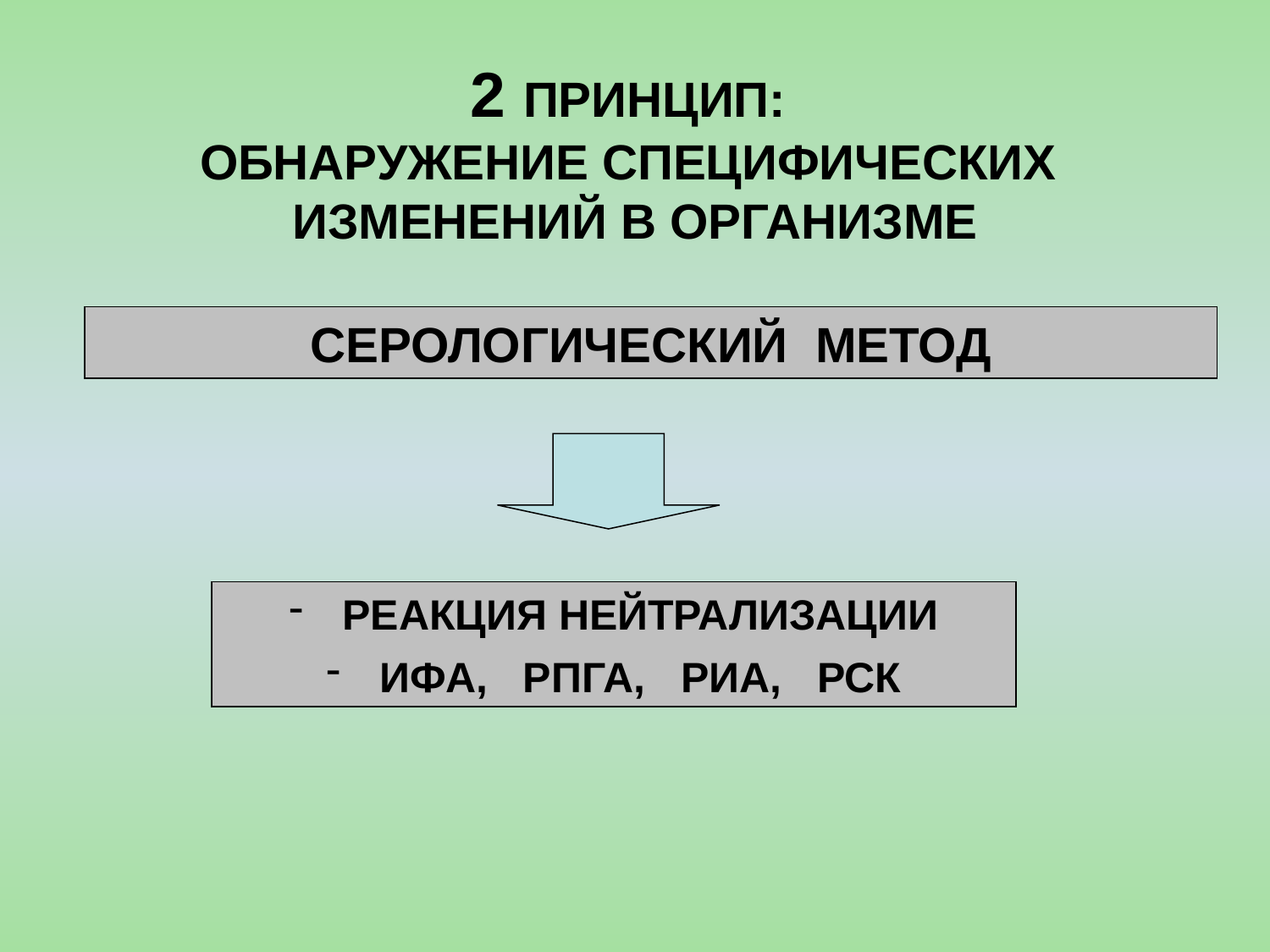

# 2 ПРИНЦИП: ОБНАРУЖЕНИЕ СПЕЦИФИЧЕСКИХ ИЗМЕНЕНИЙ В ОРГАНИЗМЕ
СЕРОЛОГИЧЕСКИЙ  МЕТОД

  РЕАКЦИЯ НЕЙТРАЛИЗАЦИИ
  ИФА,   РПГА,   РИА,   РСК